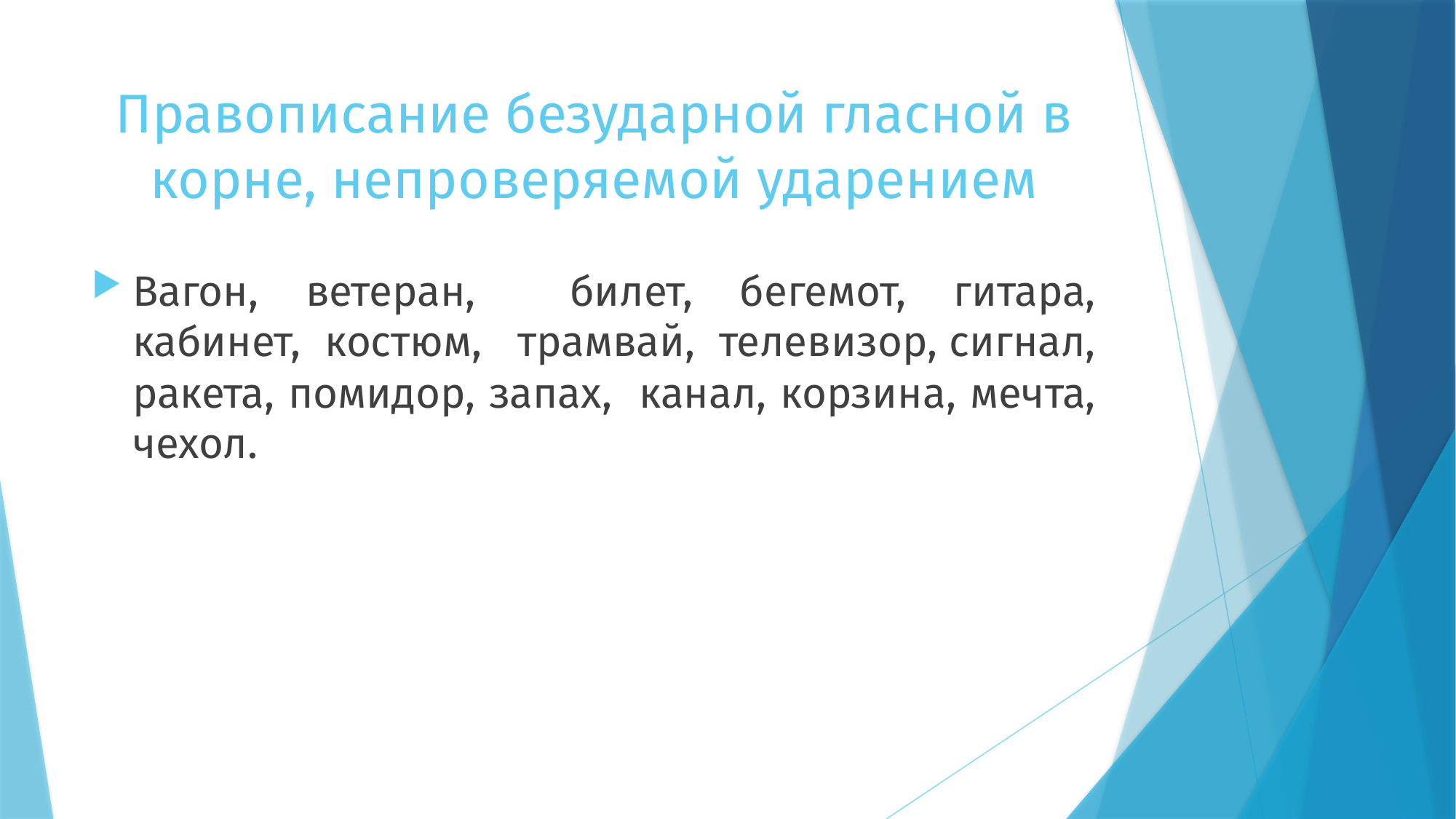

# Правописание безударной гласной в корне, непроверяемой ударением
Вагон, ветеран,  билет, бегемот, гитара, кабинет,  костюм,   трамвай,  телевизор, сигнал, ракета, помидор, запах,  канал, корзина, мечта, чехол.